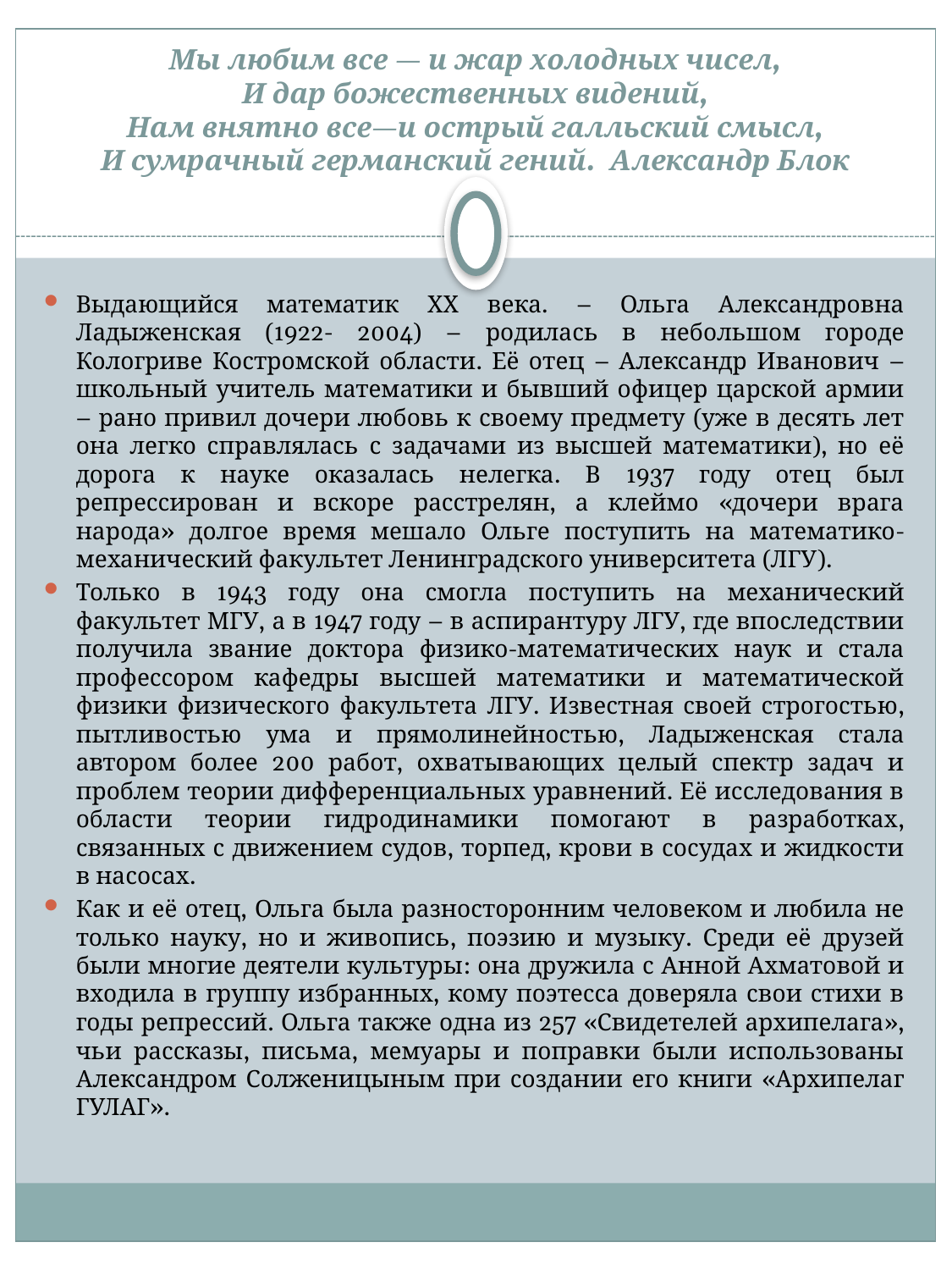

# Мы любим все — и жар холодных чисел, И дар божественных видений, Нам внятно все—и острый галльский смысл, И сумрачный германский гений.  Александр Блок
Выдающийся математик ХХ века. – Ольга Александровна Ладыженская (1922- 2004) – родилась в небольшом городе Кологриве Костромской области. Её отец – Александр Иванович – школьный учитель математики и бывший офицер царской армии – рано привил дочери любовь к своему предмету (уже в десять лет она легко справлялась с задачами из высшей математики), но её дорога к науке оказалась нелегка. В 1937 году отец был репрессирован и вскоре расстрелян, а клеймо «дочери врага народа» долгое время мешало Ольге поступить на математико-механический факультет Ленинградского университета (ЛГУ).
Только в 1943 году она смогла поступить на механический факультет МГУ, а в 1947 году – в аспирантуру ЛГУ, где впоследствии получила звание доктора физико-математических наук и стала профессором кафедры высшей математики и математической физики физического факультета ЛГУ. Известная своей строгостью, пытливостью ума и прямолинейностью, Ладыженская стала автором более 200 работ, охватывающих целый спектр задач и проблем теории дифференциальных уравнений. Её исследования в области теории гидродинамики помогают в разработках, связанных с движением судов, торпед, крови в сосудах и жидкости в насосах.
Как и её отец, Ольга была разносторонним человеком и любила не только науку, но и живопись, поэзию и музыку. Среди её друзей были многие деятели культуры: она дружила с Анной Ахматовой и входила в группу избранных, кому поэтесса доверяла свои стихи в годы репрессий. Ольга также одна из 257 «Свидетелей архипелага», чьи рассказы, письма, мемуары и поправки были использованы Александром Солженицыным при создании его книги «Архипелаг ГУЛАГ».